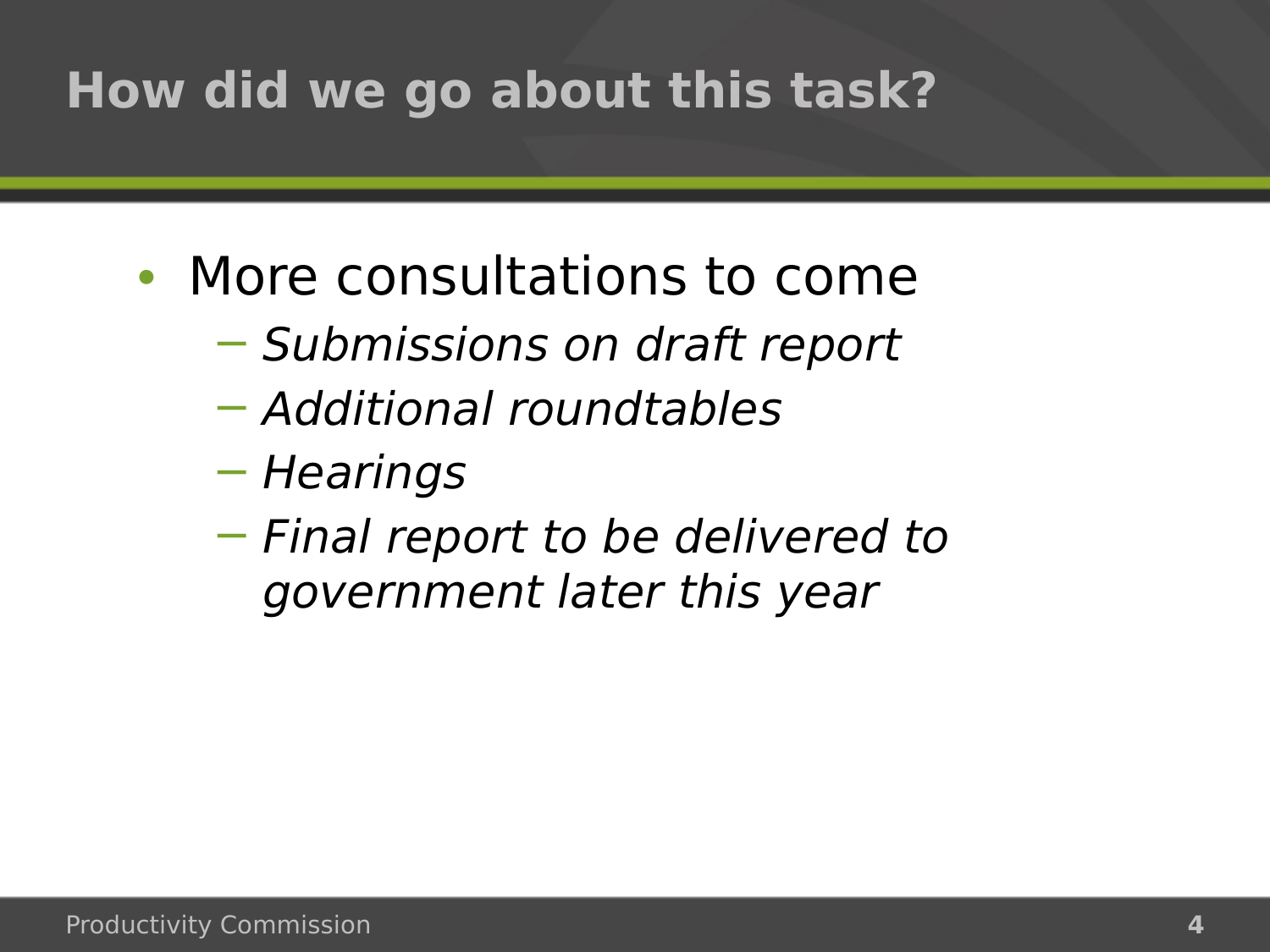

# How did we go about this task?
More consultations to come
Submissions on draft report
Additional roundtables
Hearings
Final report to be delivered to government later this year